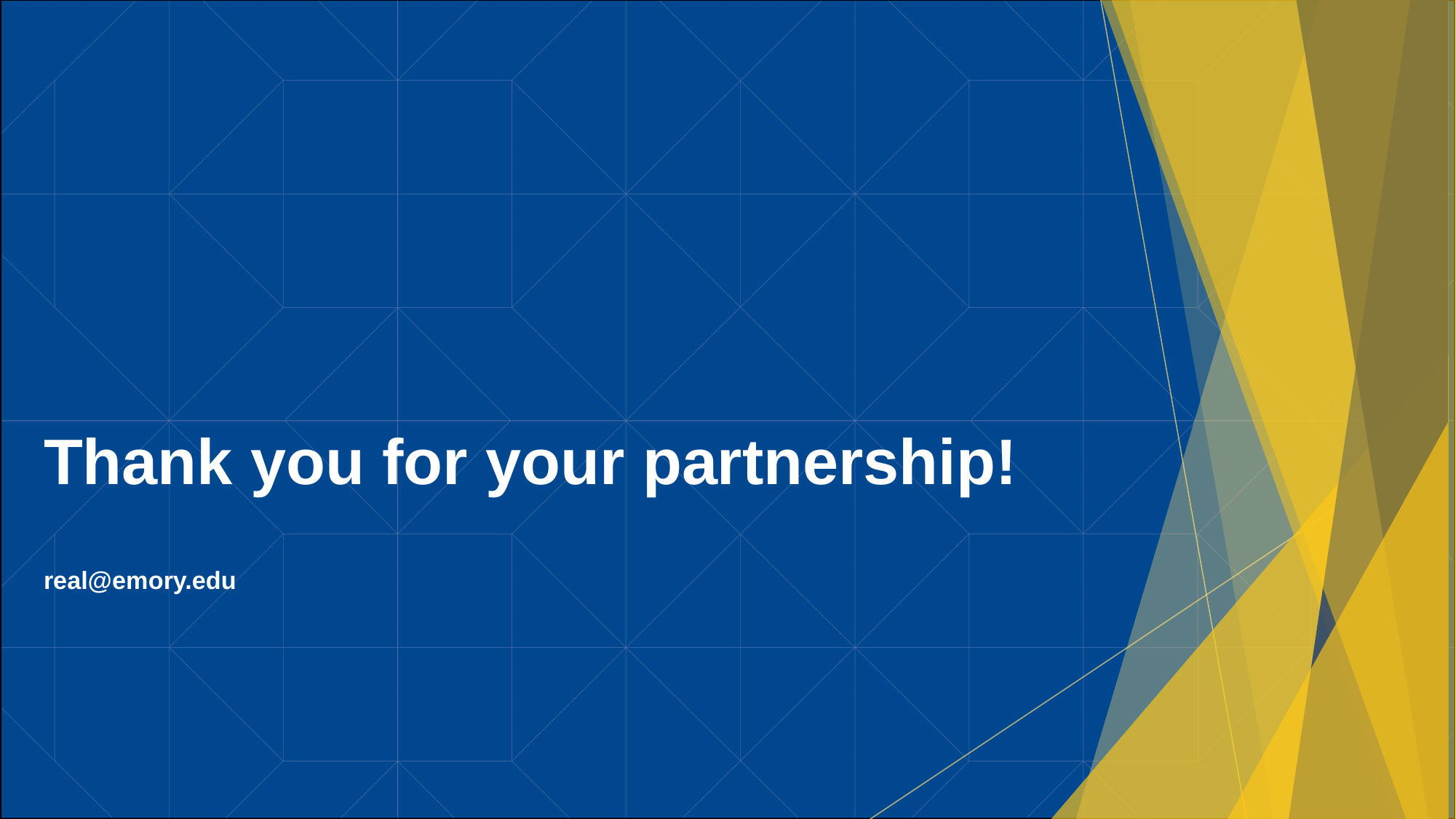

# Thank you for your partnership! real@emory.edu